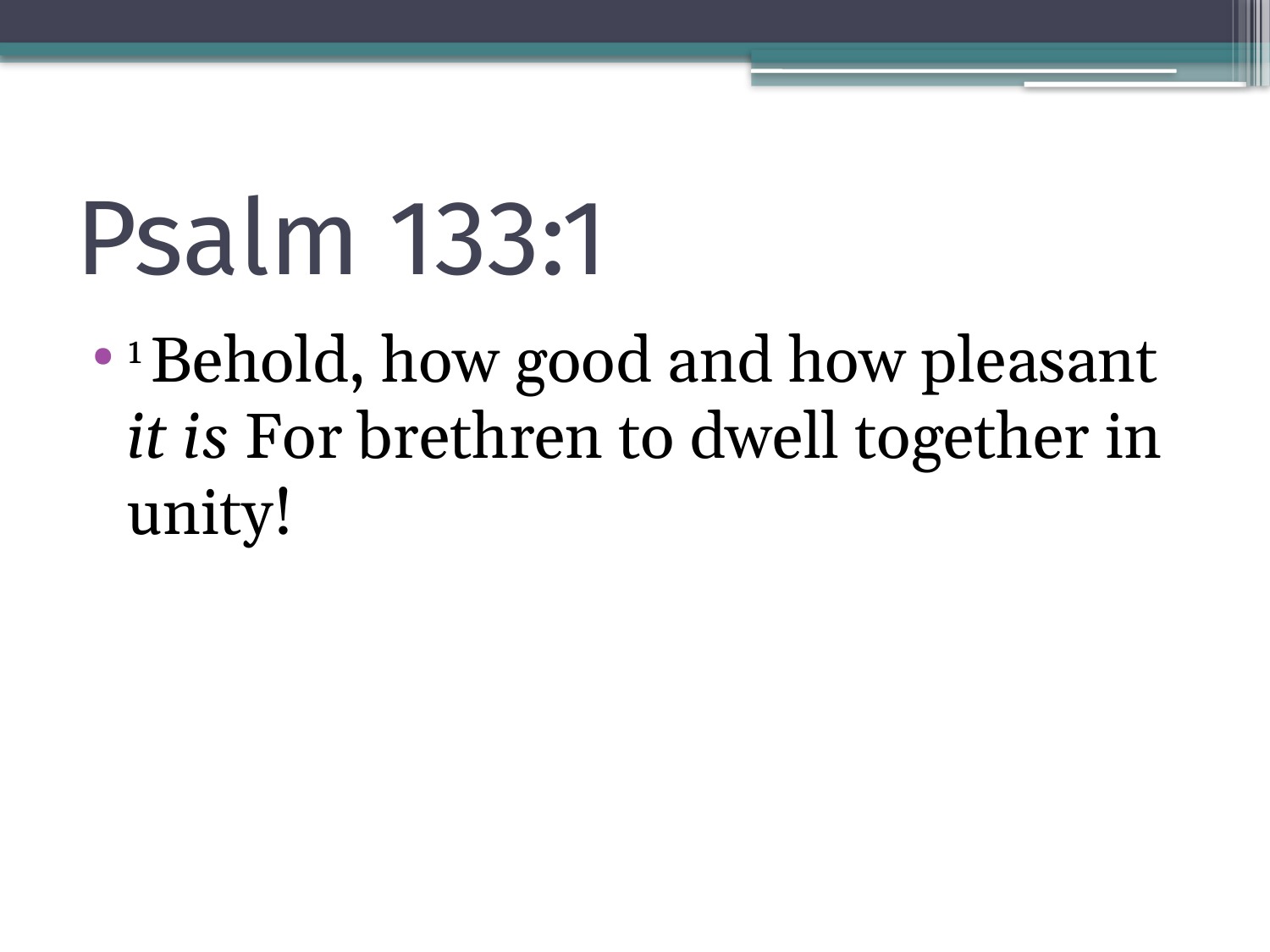

# Psalm 133:1
1 Behold, how good and how pleasant it is For brethren to dwell together in unity!